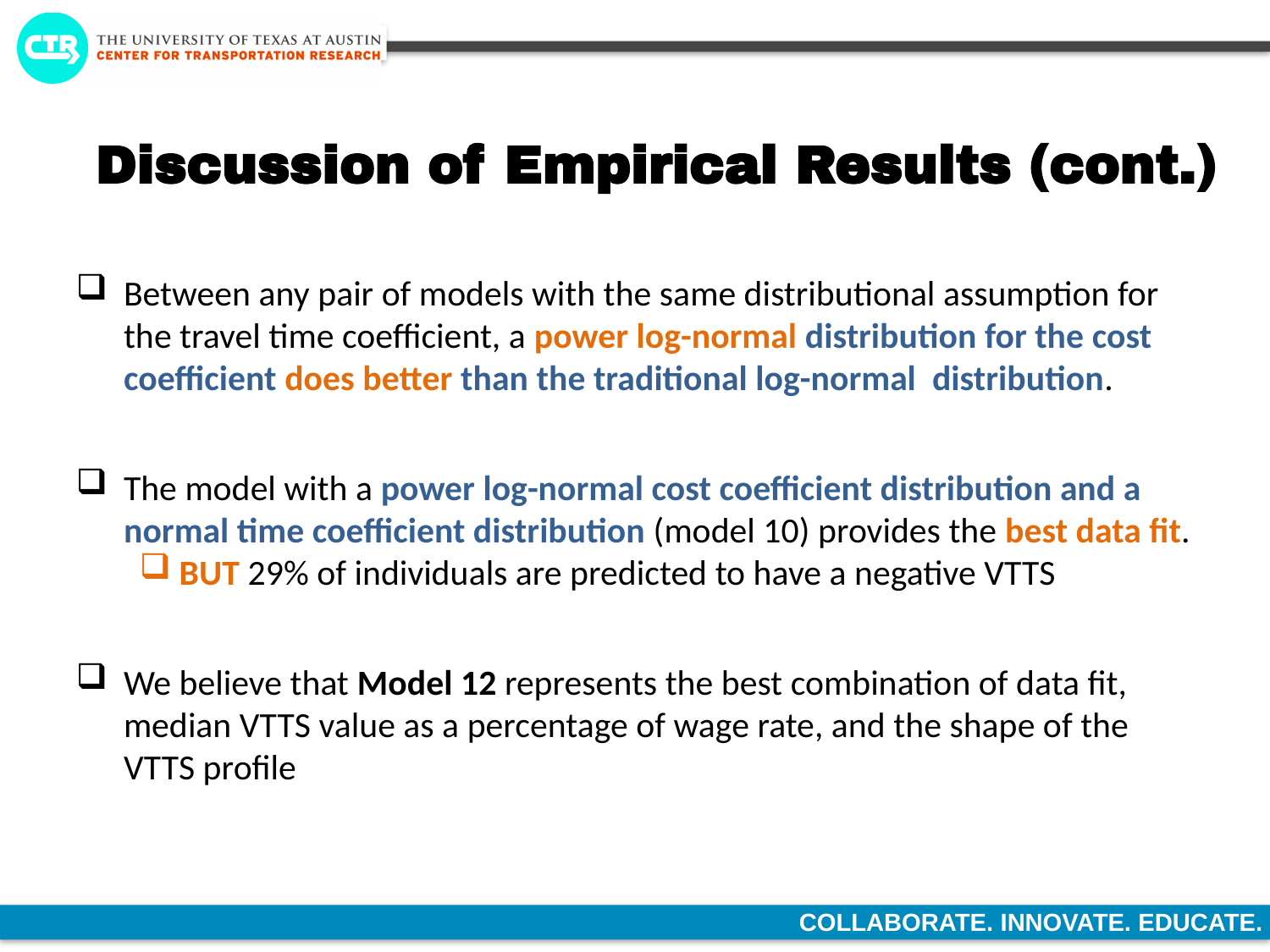

Discussion of Empirical Results (cont.)
Between any pair of models with the same distributional assumption for the travel time coefficient, a power log-normal distribution for the cost coefficient does better than the traditional log-normal  distribution.

The model with a power log-normal cost coefficient distribution and a normal time coefficient distribution (model 10) provides the best data fit.
BUT 29% of individuals are predicted to have a negative VTTS

We believe that Model 12 represents the best combination of data fit, median VTTS value as a percentage of wage rate, and the shape of the VTTS profile